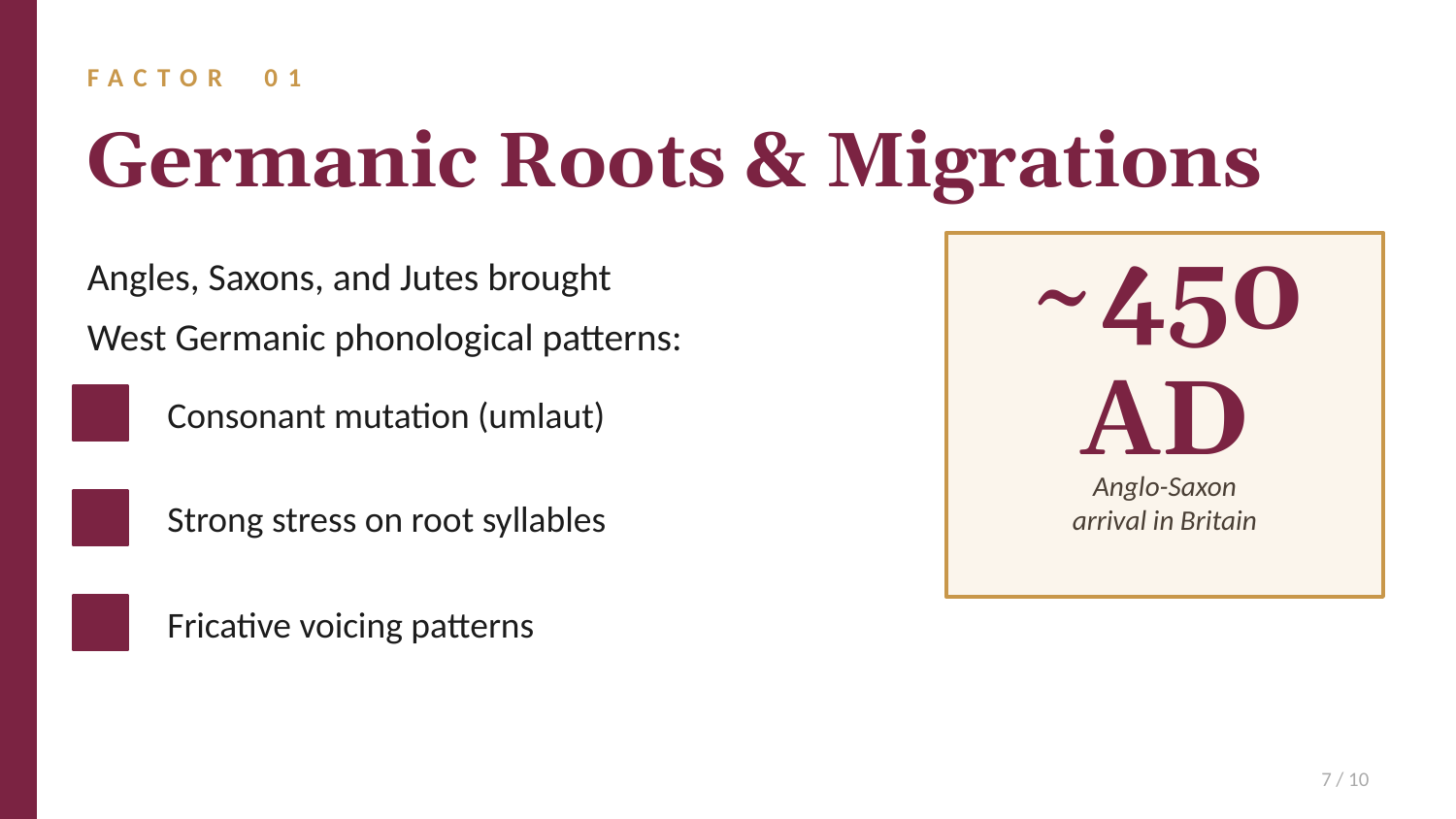

FACTOR  01
Germanic Roots & Migrations
Angles, Saxons, and Jutes brought
West Germanic phonological patterns:

~450
AD

Consonant mutation (umlaut)
Anglo-Saxon
arrival in Britain

Strong stress on root syllables

Fricative voicing patterns
7 / 10